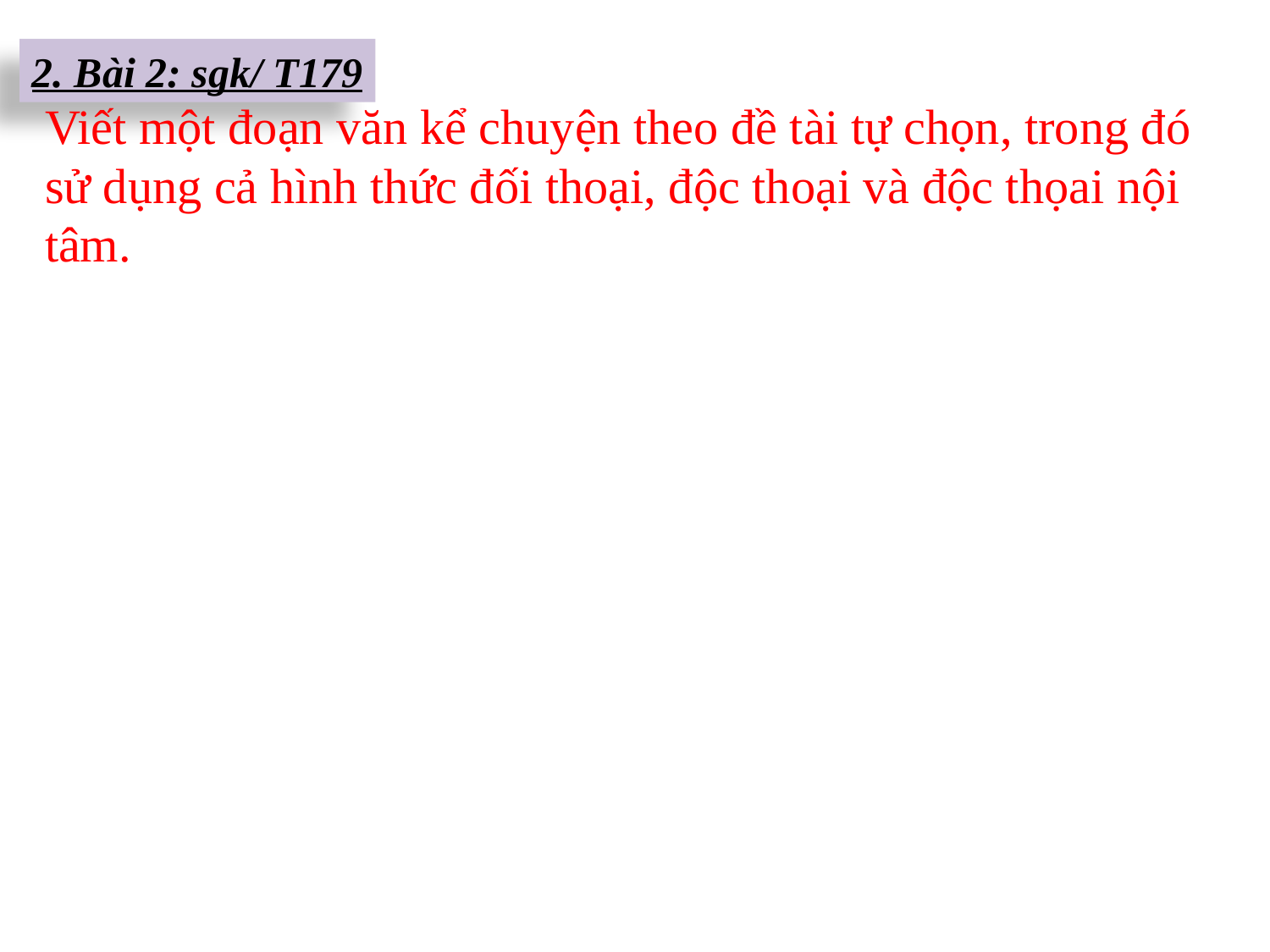

2. Bài 2: sgk/ T179
Viết một đoạn văn kể chuyện theo đề tài tự chọn, trong đó sử dụng cả hình thức đối thoại, độc thoại và độc thọai nội tâm.